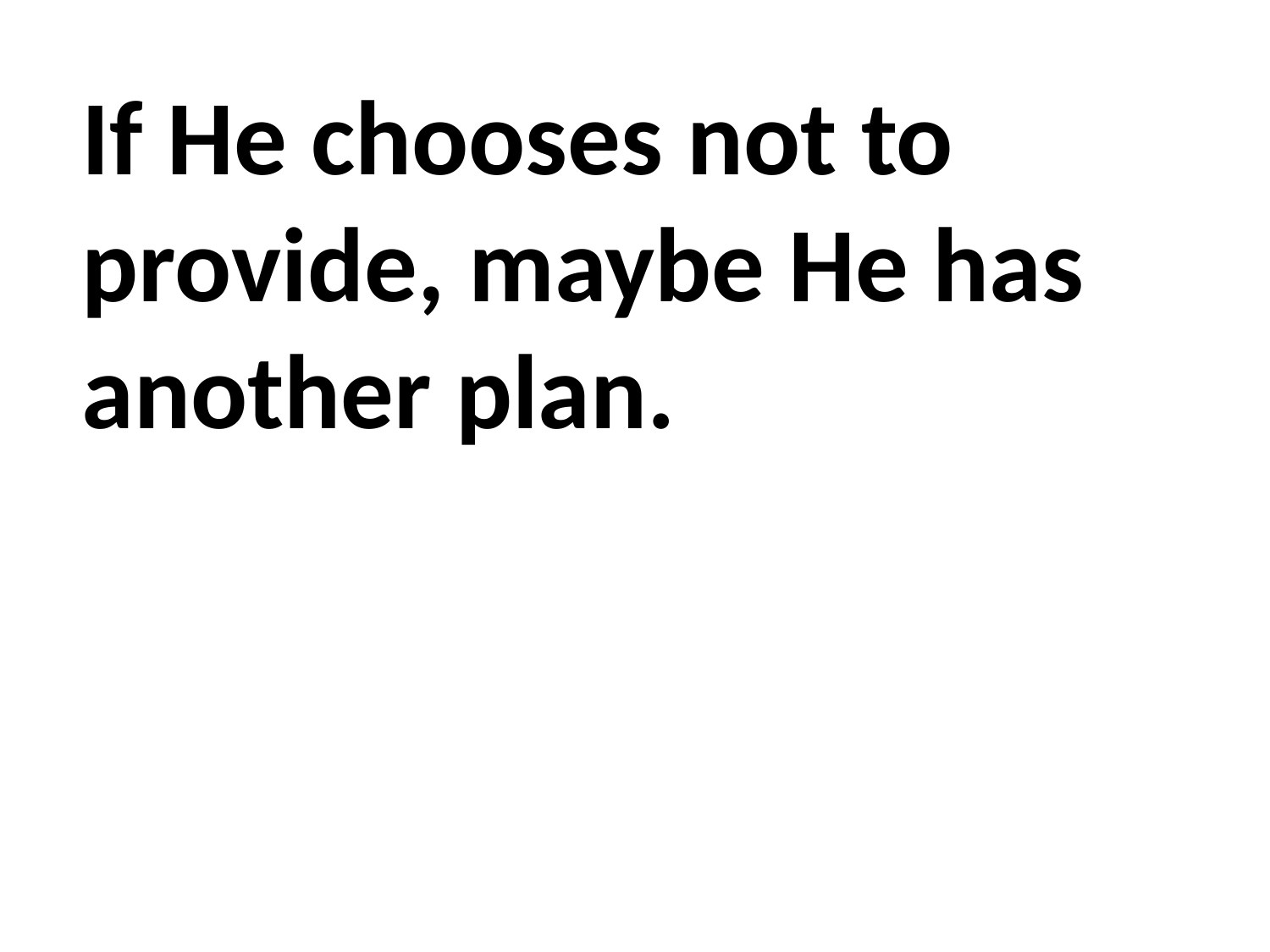

If He chooses not to provide, maybe He has another plan.